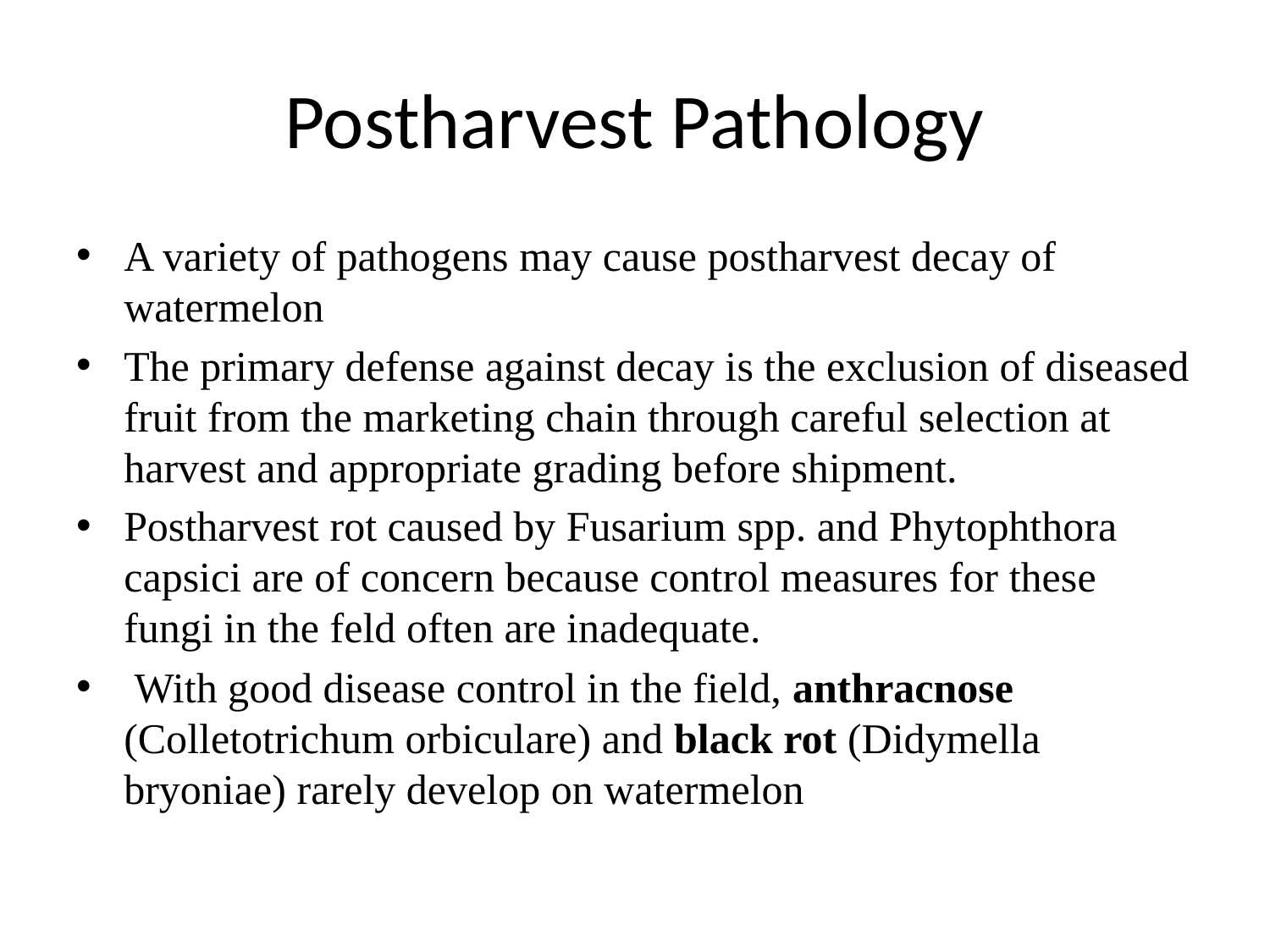

# Postharvest Pathology
A variety of pathogens may cause postharvest decay of watermelon
The primary defense against decay is the exclusion of diseased fruit from the marketing chain through careful selection at harvest and appropriate grading before shipment.
Postharvest rot caused by Fusarium spp. and Phytophthora capsici are of concern because control measures for these fungi in the feld often are inadequate.
 With good disease control in the field, anthracnose (Colletotrichum orbiculare) and black rot (Didymella bryoniae) rarely develop on watermelon